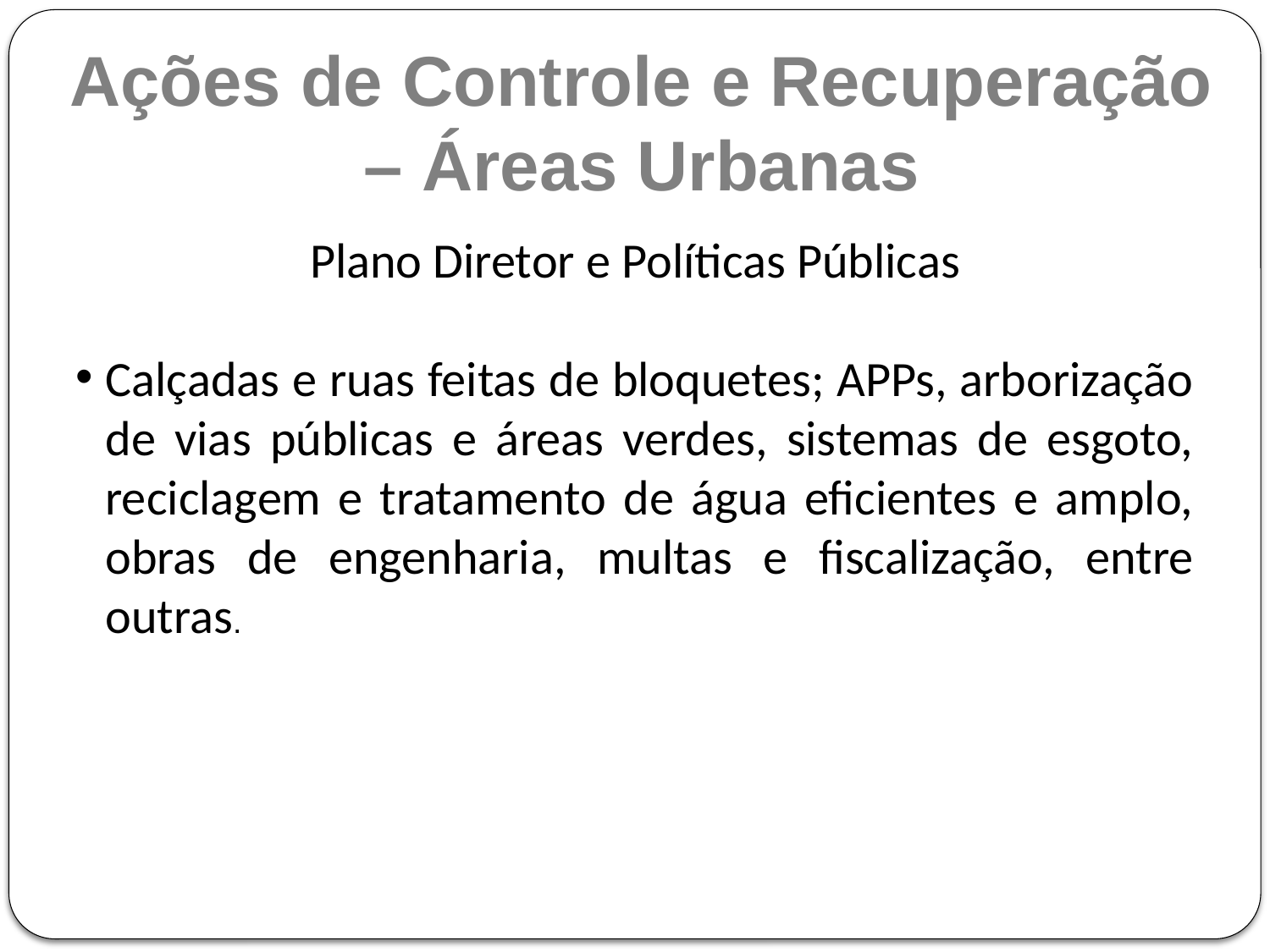

Ações de Controle e Recuperação – Áreas Urbanas
Plano Diretor e Políticas Públicas

Calçadas e ruas feitas de bloquetes; APPs, arborização de vias públicas e áreas verdes, sistemas de esgoto, reciclagem e tratamento de água eficientes e amplo, obras de engenharia, multas e fiscalização, entre outras.